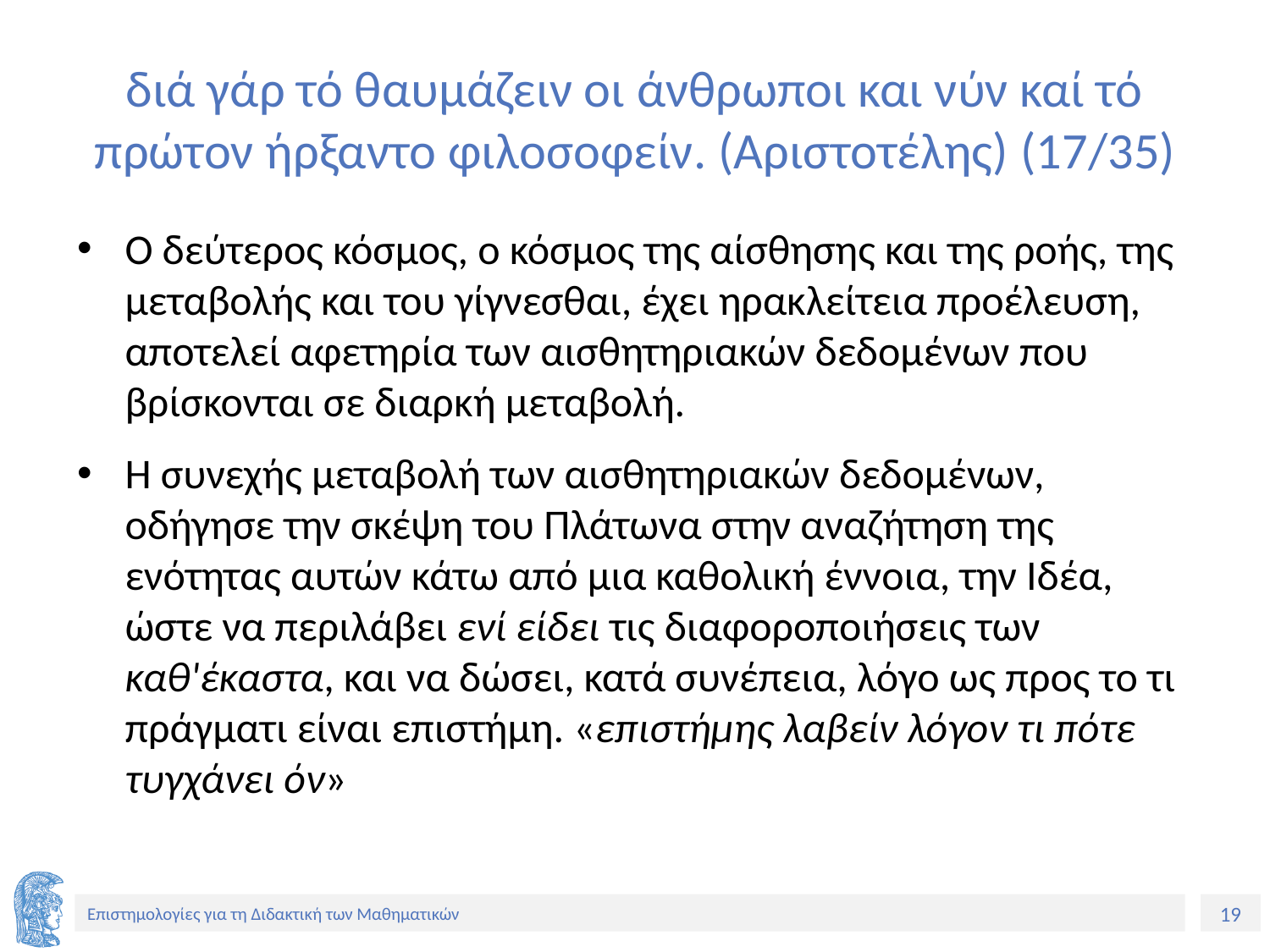

# διά γάρ τό θαυμάζειν οι άνθρωποι και νύν καί τό πρώτον ήρξαντο φιλοσοφείν. (Αριστοτέλης) (17/35)
Ο δεύτερος κόσμος, ο κόσμος της αίσθησης και της ροής, της μεταβολής και του γίγνεσθαι, έχει ηρακλείτεια προέλευση, αποτελεί αφετηρία των αισθητηριακών δεδομένων που βρίσκονται σε διαρκή μεταβολή.
Η συνεχής μεταβολή των αισθητηριακών δεδομένων, οδήγησε την σκέψη του Πλάτωνα στην αναζήτηση της ενότητας αυτών κάτω από μια καθολική έννοια, την Ιδέα, ώστε να περιλάβει ενί είδει τις διαφοροποιήσεις των καθ'έκαστα, και να δώσει, κατά συνέπεια, λόγο ως προς το τι πράγματι είναι επιστήμη. «επιστήμης λαβείν λόγον τι πότε τυγχάνει όν»